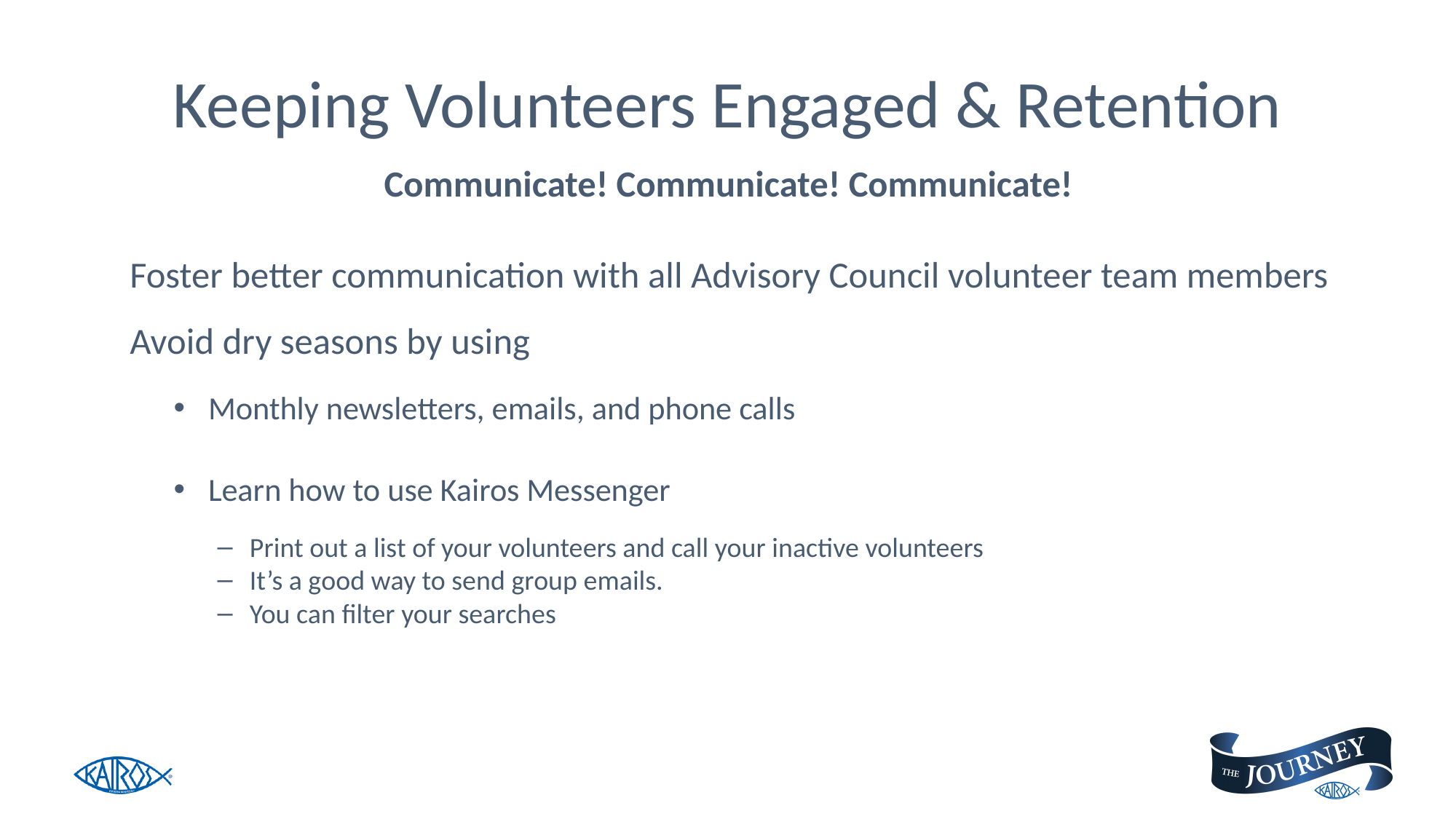

# Keeping Volunteers Engaged & Retention

Communicate! Communicate! Communicate!

Foster better communication with all Advisory Council volunteer team members

Avoid dry seasons by using

Monthly newsletters, emails, and phone calls

Learn how to use Kairos Messenger

Print out a list of your volunteers and call your inactive volunteers
It’s a good way to send group emails.
You can filter your searches